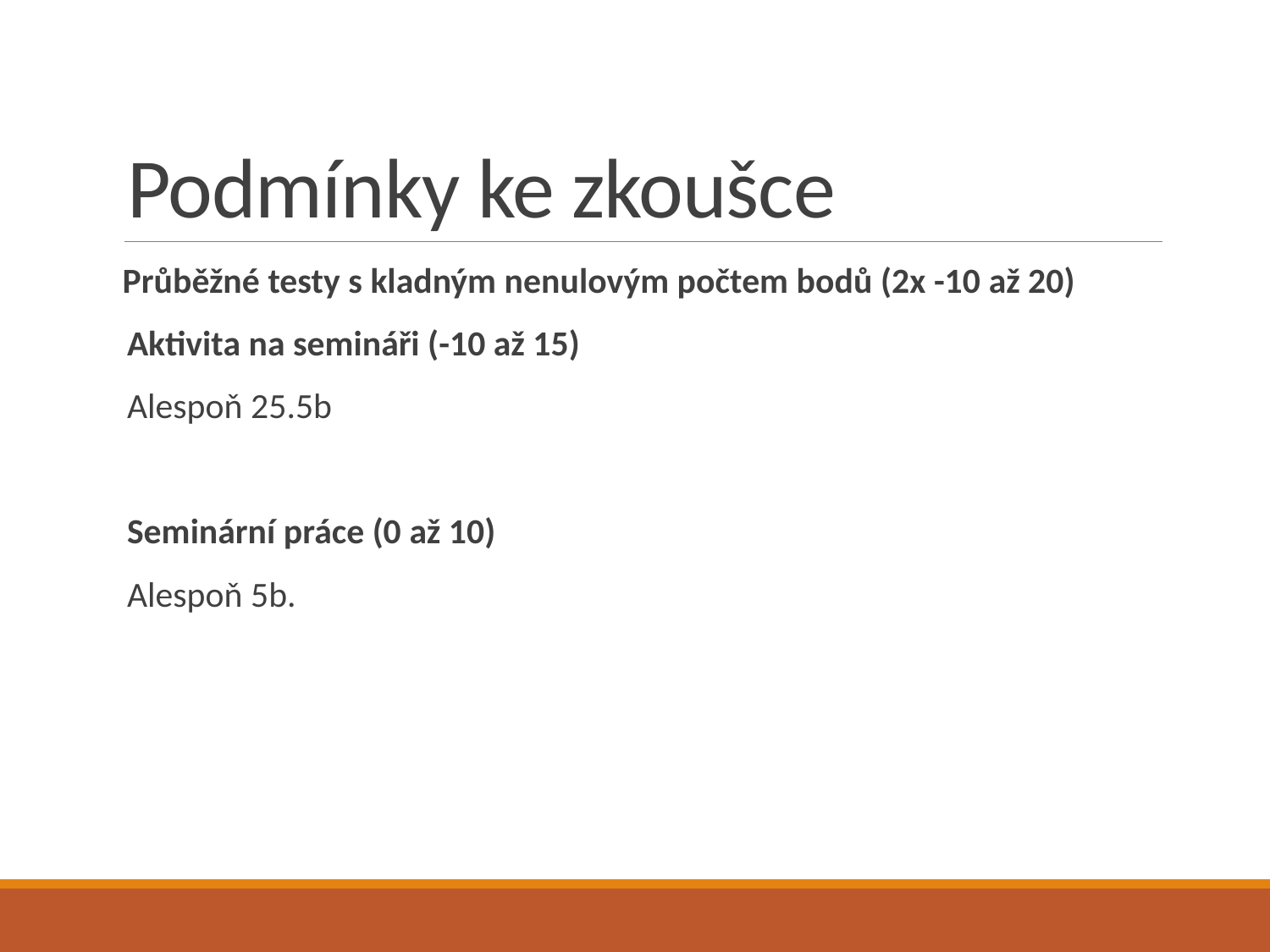

# Podmínky ke zkoušce
 Průběžné testy s kladným nenulovým počtem bodů (2x -10 až 20)
Aktivita na semináři (-10 až 15)
Alespoň 25.5b

Seminární práce (0 až 10)
Alespoň 5b.